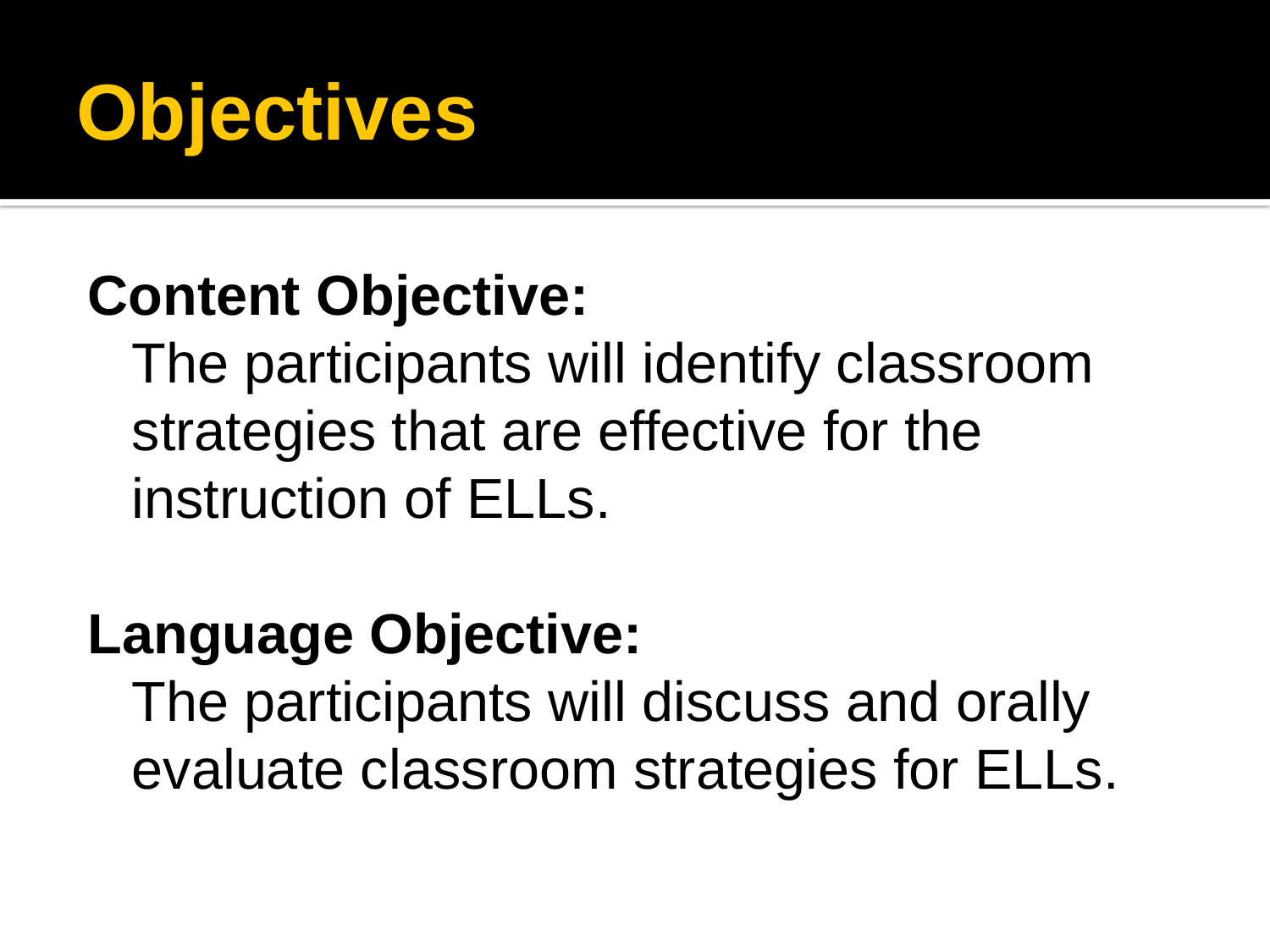

# Objectives
Content Objective:
	The participants will identify classroom strategies that are effective for the instruction of ELLs.

Language Objective:
	The participants will discuss and orally evaluate classroom strategies for ELLs.